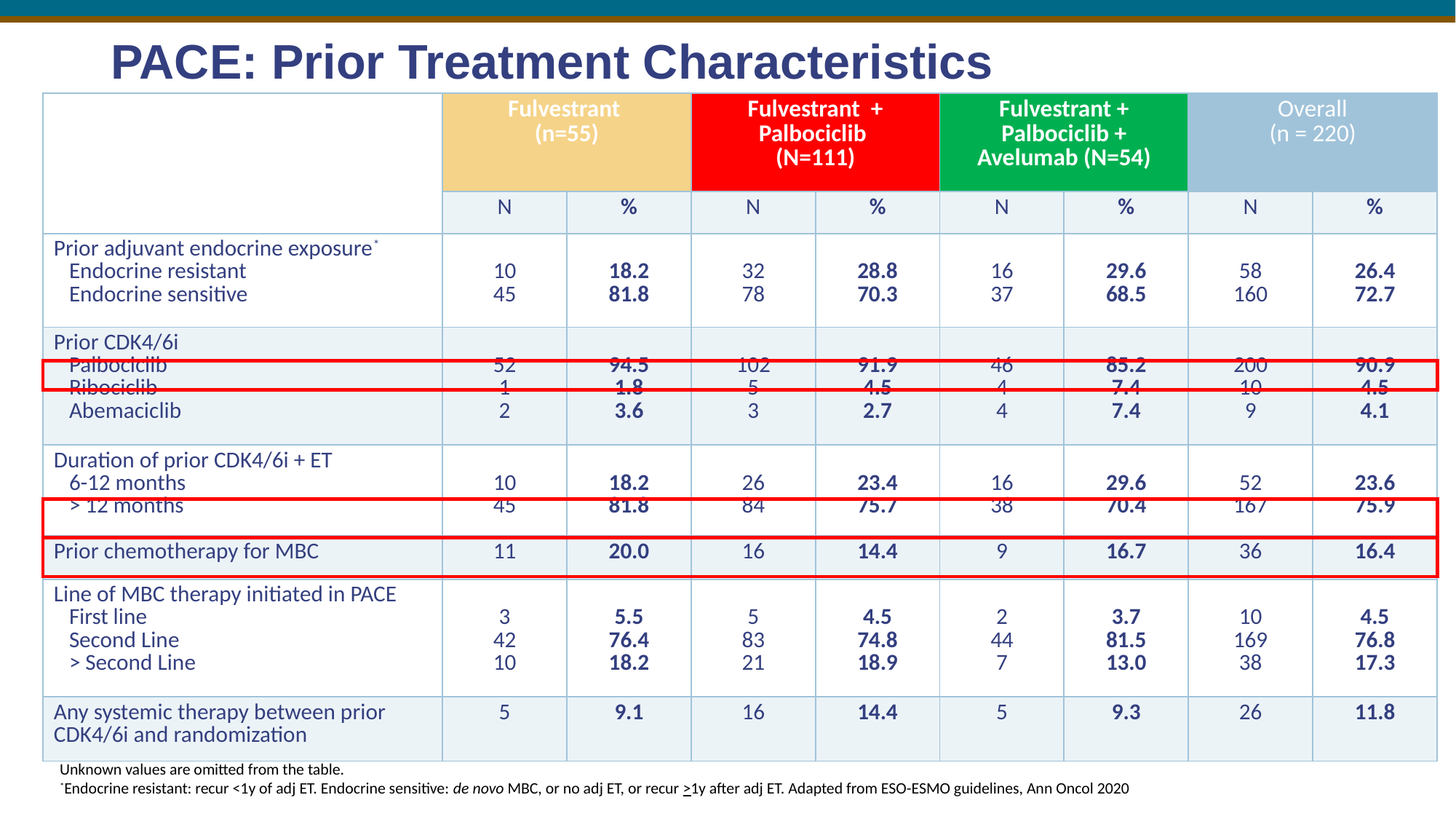

# PACE: Prior Treatment Characteristics
|  | Fulvestrant (n=55) |  | Fulvestrant + Palbociclib (N=111) |  | Fulvestrant + Palbociclib + Avelumab (N=54) |  | Overall (n = 220) |  |
| --- | --- | --- | --- | --- | --- | --- | --- | --- |
|  | N | % | N | % | N | % | N | % |
| Prior adjuvant endocrine exposure\* Endocrine resistant Endocrine sensitive | 10 45 | 18.2 81.8 | 32 78 | 28.8 70.3 | 16 37 | 29.6 68.5 | 58 160 | 26.4 72.7 |
| Prior CDK4/6i Palbociclib Ribociclib Abemaciclib | 52 1 2 | 94.5 1.8 3.6 | 102 5 3 | 91.9 4.5 2.7 | 46 4 4 | 85.2 7.4 7.4 | 200 10 9 | 90.9 4.5 4.1 |
| Duration of prior CDK4/6i + ET 6-12 months > 12 months | 10 45 | 18.2 81.8 | 26 84 | 23.4 75.7 | 16 38 | 29.6 70.4 | 52 167 | 23.6 75.9 |
| Prior chemotherapy for MBC | 11 | 20.0 | 16 | 14.4 | 9 | 16.7 | 36 | 16.4 |
| Line of MBC therapy initiated in PACE First line Second Line > Second Line | 3 42 10 | 5.5 76.4 18.2 | 5 83 21 | 4.5 74.8 18.9 | 2 44 7 | 3.7 81.5 13.0 | 10 169 38 | 4.5 76.8 17.3 |
| Any systemic therapy between prior CDK4/6i and randomization | 5 | 9.1 | 16 | 14.4 | 5 | 9.3 | 26 | 11.8 |

Unknown values are omitted from the table.
*Endocrine resistant: recur <1y of adj ET. Endocrine sensitive: de novo MBC, or no adj ET, or recur >1y after adj ET. Adapted from ESO-ESMO guidelines, Ann Oncol 2020